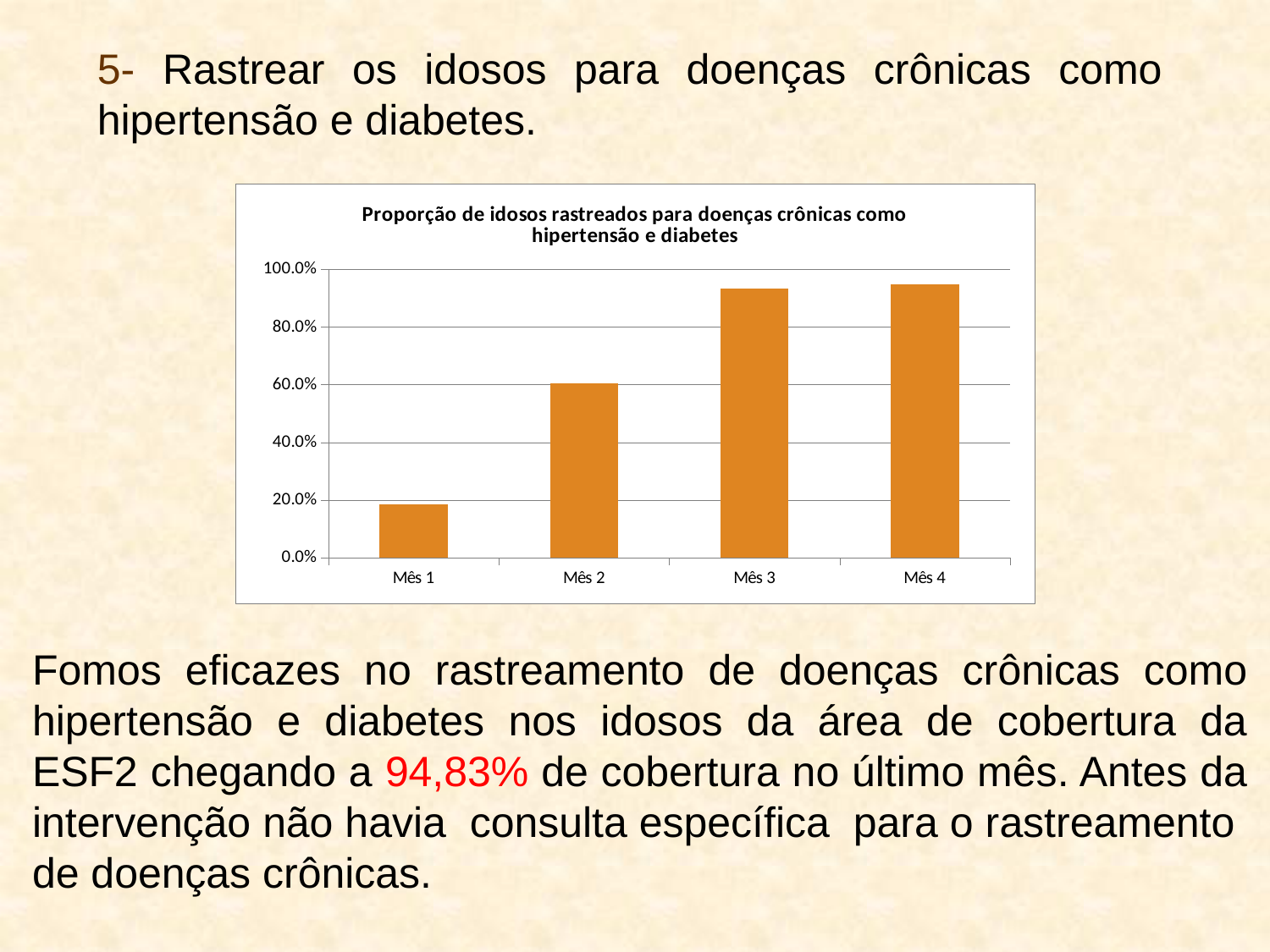

5- Rastrear os idosos para doenças crônicas como hipertensão e diabetes.

### Chart: Proporção de idosos rastreados para doenças crônicas como hipertensão e diabetes

| Category | proporção de idosos acamados da área de abrangência da ESF2 |
|---|---|
| Mês 1 | 0.18387096774193548 |
| Mês 2 | 0.6064516129032276 |
| Mês 3 | 0.9354838709677404 |
| Mês 4 | 0.9483870967741936 |
Fomos eficazes no rastreamento de doenças crônicas como hipertensão e diabetes nos idosos da área de cobertura da ESF2 chegando a 94,83% de cobertura no último mês. Antes da intervenção não havia  consulta específica  para o rastreamento  de doenças crônicas.